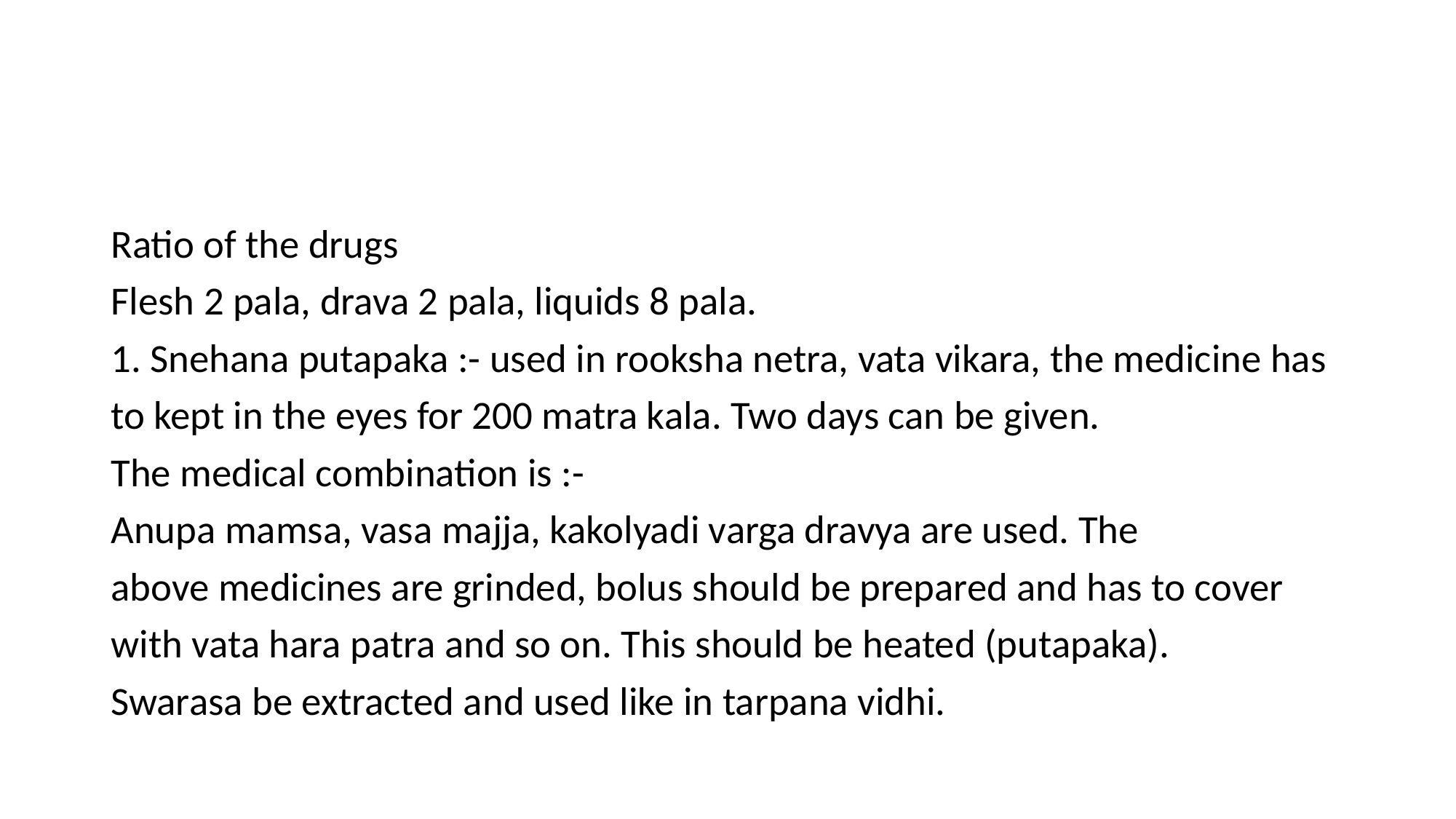

#
Ratio of the drugs
Flesh 2 pala, drava 2 pala, liquids 8 pala.
1. Snehana putapaka :- used in rooksha netra, vata vikara, the medicine has
to kept in the eyes for 200 matra kala. Two days can be given.
The medical combination is :-
Anupa mamsa, vasa majja, kakolyadi varga dravya are used. The
above medicines are grinded, bolus should be prepared and has to cover
with vata hara patra and so on. This should be heated (putapaka).
Swarasa be extracted and used like in tarpana vidhi.